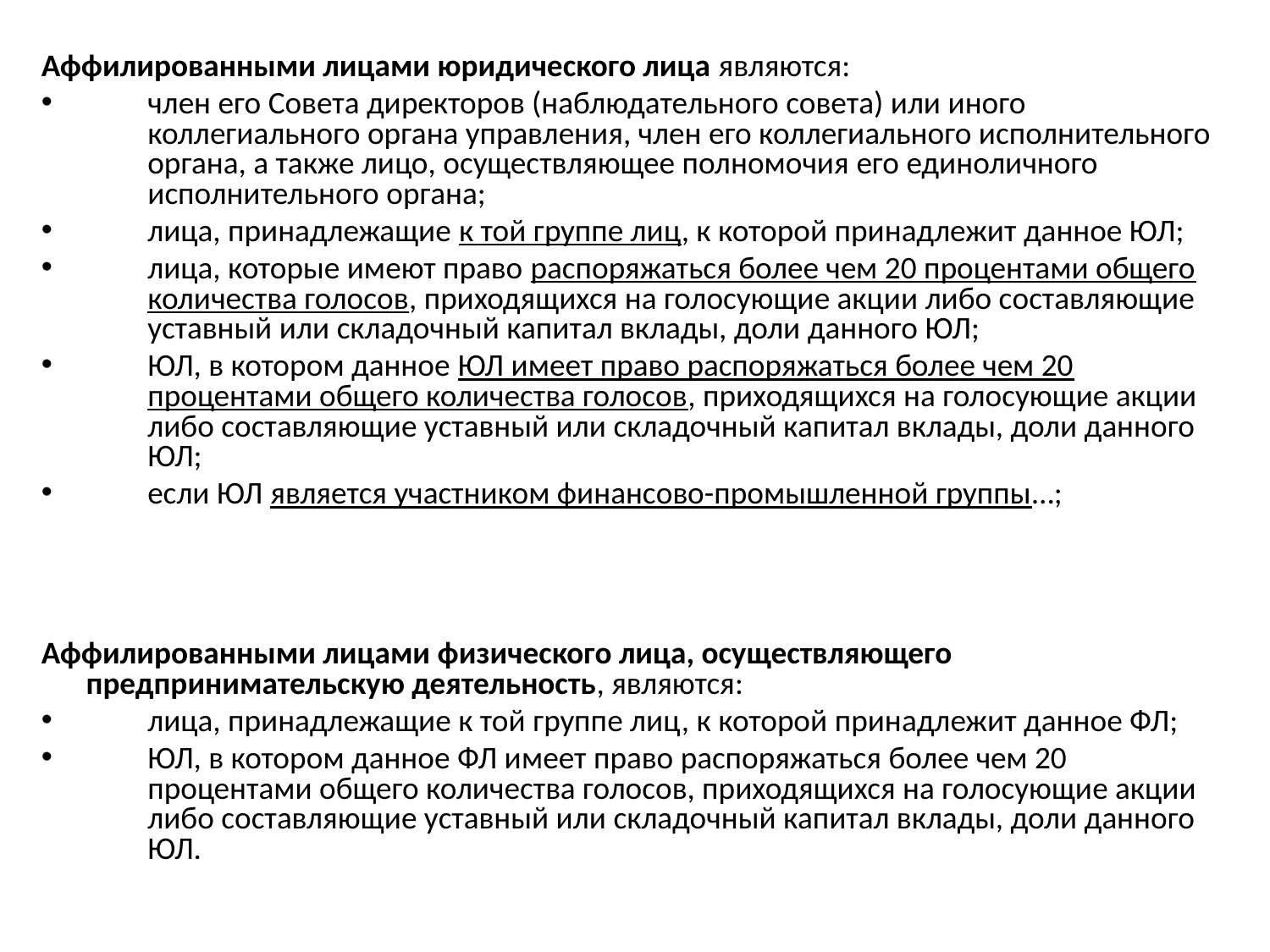

Аффилированными лицами юридического лица являются:
член его Совета директоров (наблюдательного совета) или иного коллегиального органа управления, член его коллегиального исполнительного органа, а также лицо, осуществляющее полномочия его единоличного исполнительного органа;
лица, принадлежащие к той группе лиц, к которой принадлежит данное ЮЛ;
лица, которые имеют право распоряжаться более чем 20 процентами общего количества голосов, приходящихся на голосующие акции либо составляющие уставный или складочный капитал вклады, доли данного ЮЛ;
ЮЛ, в котором данное ЮЛ имеет право распоряжаться более чем 20 процентами общего количества голосов, приходящихся на голосующие акции либо составляющие уставный или складочный капитал вклады, доли данного ЮЛ;
если ЮЛ является участником финансово-промышленной группы…;

Аффилированными лицами физического лица, осуществляющего предпринимательскую деятельность, являются:
лица, принадлежащие к той группе лиц, к которой принадлежит данное ФЛ;
ЮЛ, в котором данное ФЛ имеет право распоряжаться более чем 20 процентами общего количества голосов, приходящихся на голосующие акции либо составляющие уставный или складочный капитал вклады, доли данного ЮЛ.